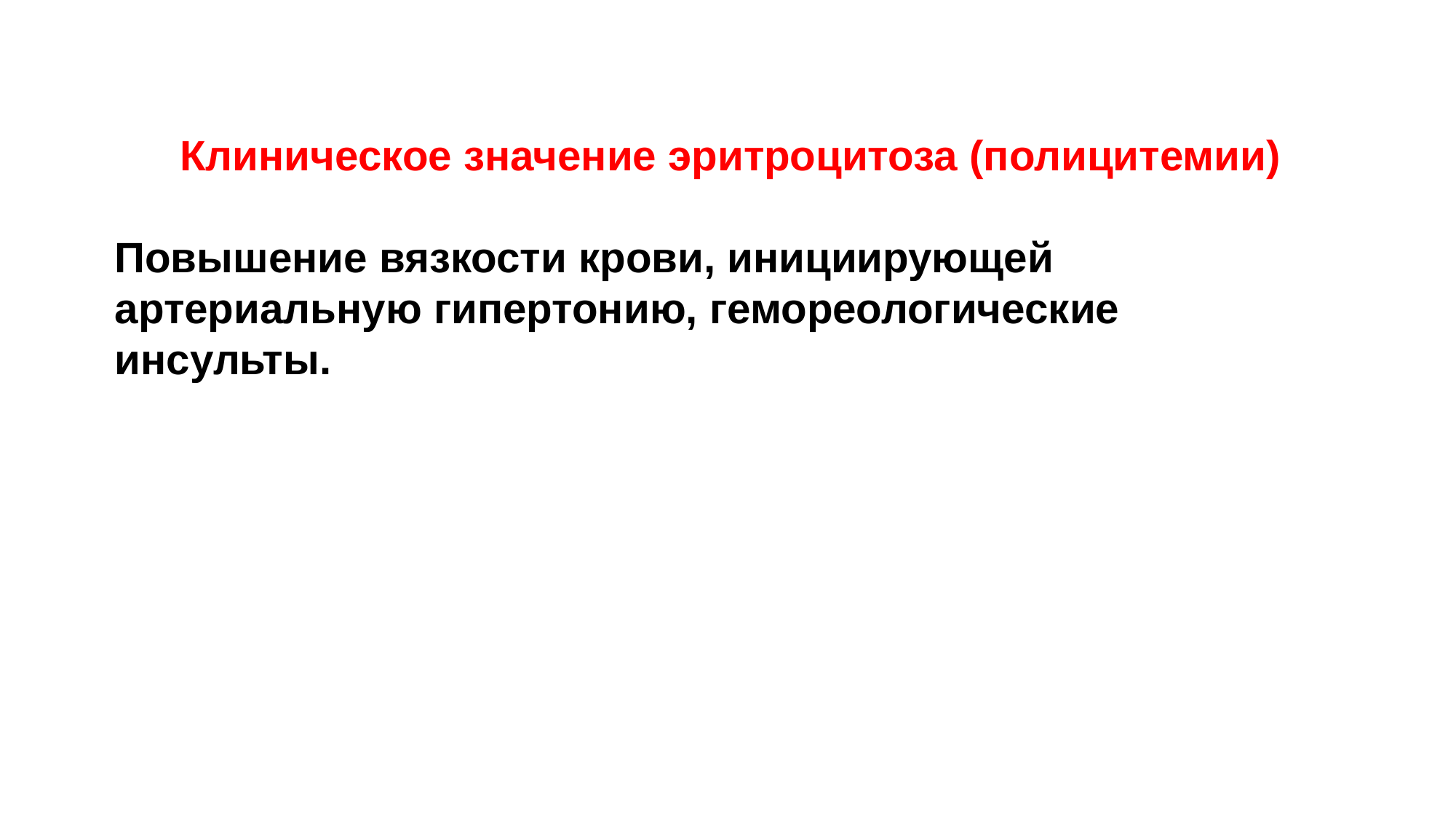

Клиническое значение эритроцитоза (полицитемии)

Повышение вязкости крови, инициирующей артериальную гипертонию, гемореологические инсульты.